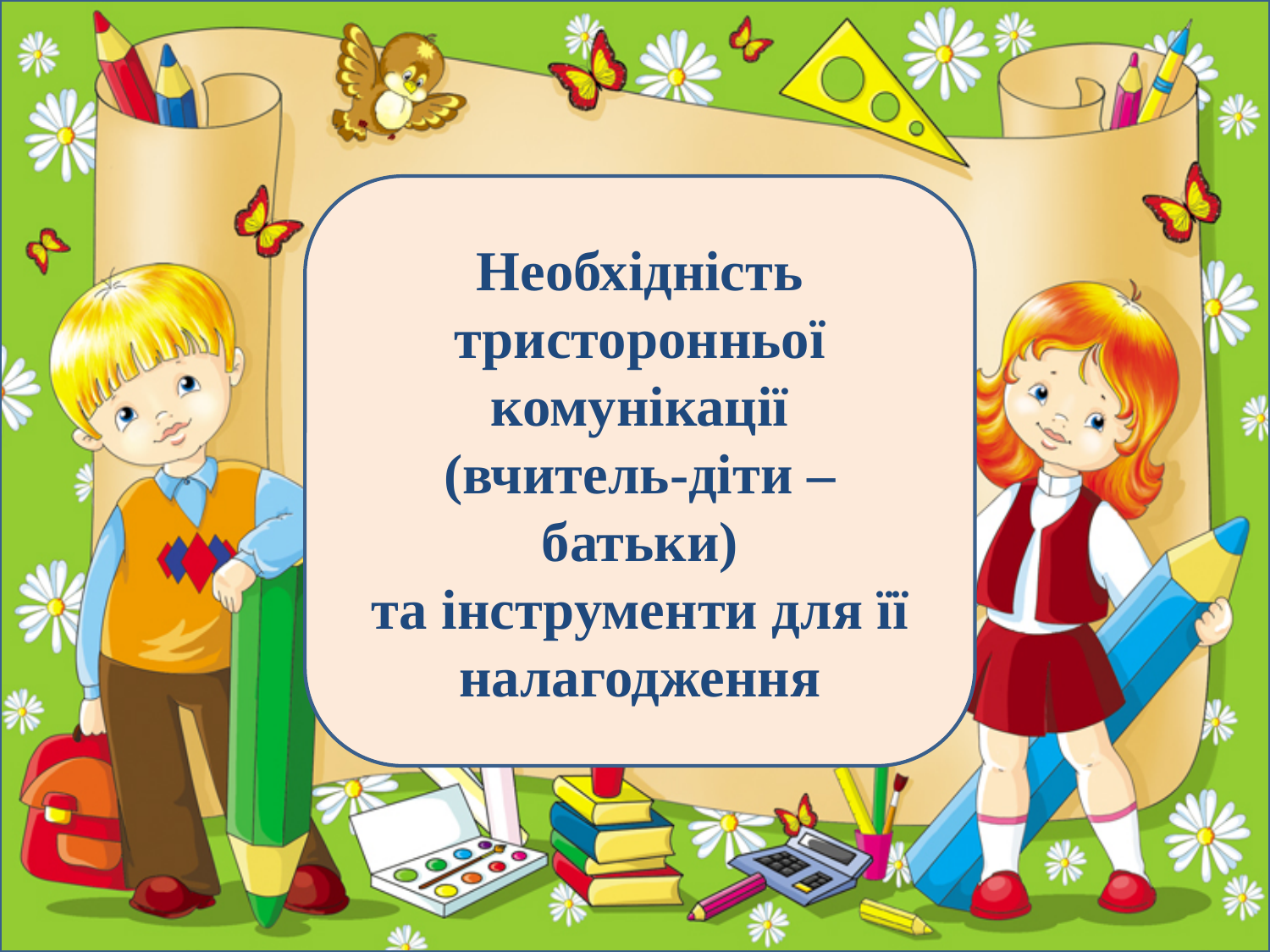

Необхідність тристоронньої комунікації
(вчитель-діти –батьки)
та інструменти для її
налагодження